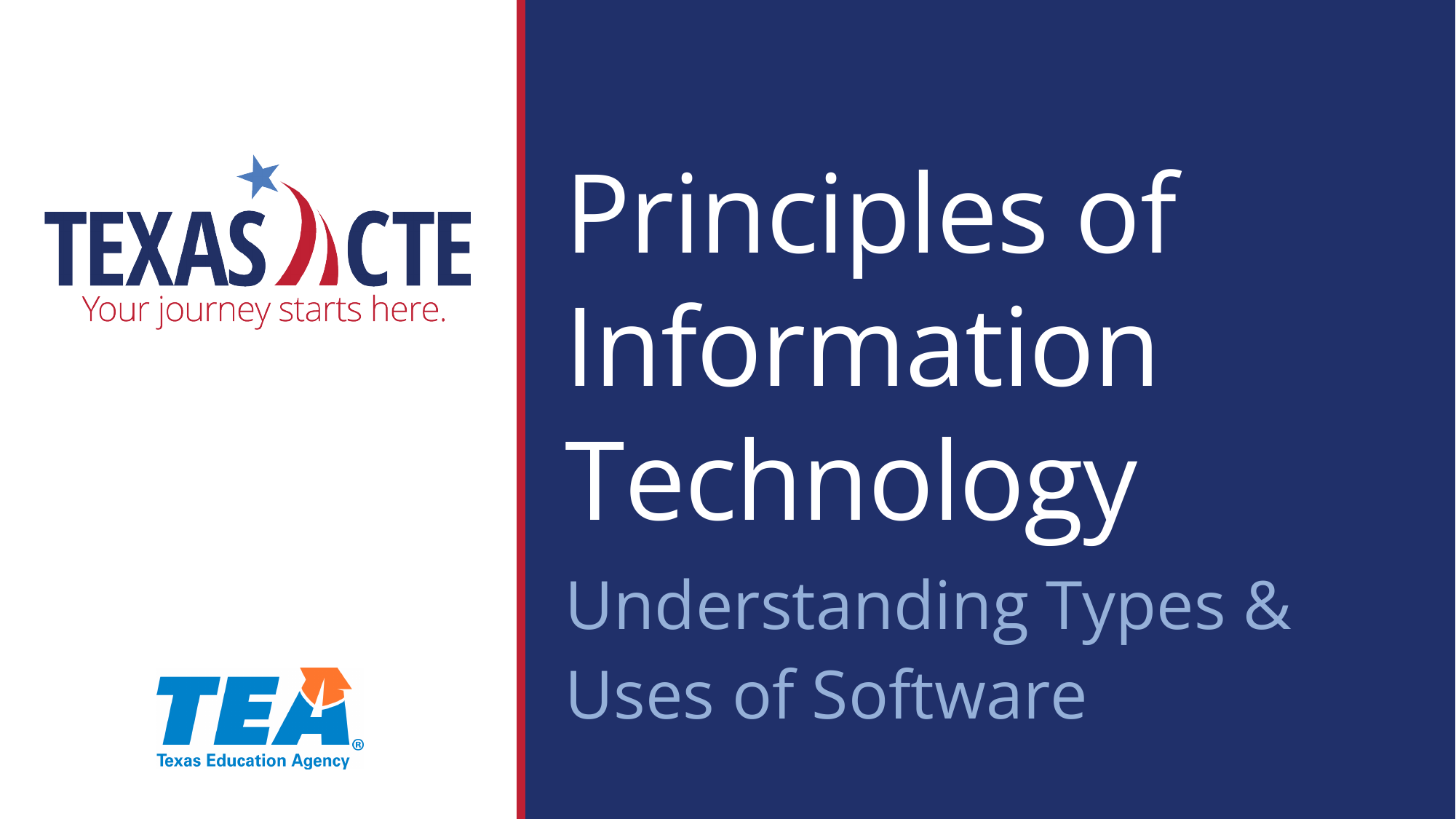

Principles of Information Technology
Understanding Types &
Uses of Software